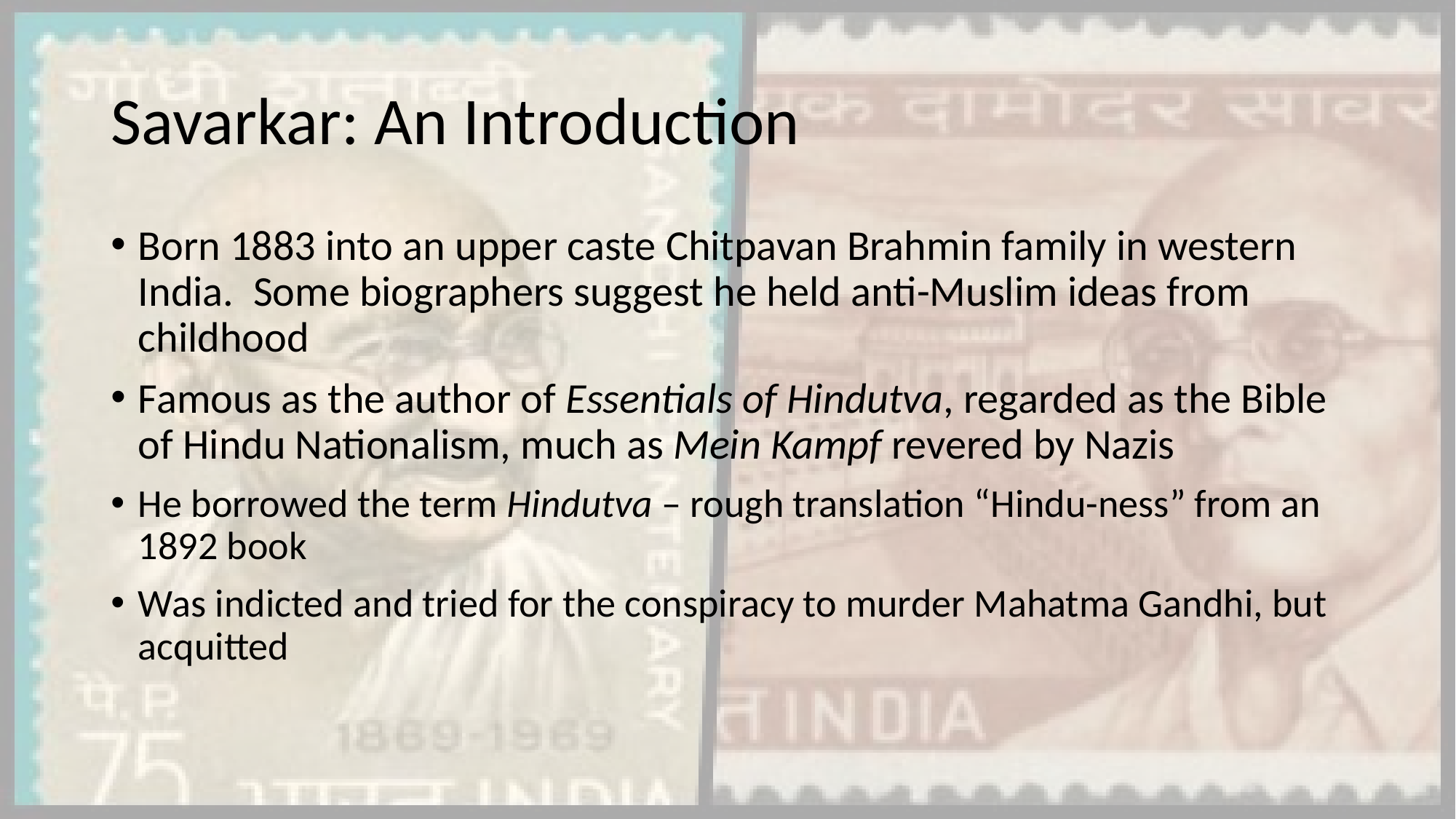

# Savarkar: An Introduction
Born 1883 into an upper caste Chitpavan Brahmin family in western India.  Some biographers suggest he held anti-Muslim ideas from childhood
Famous as the author of Essentials of Hindutva, regarded as the Bible of Hindu Nationalism, much as Mein Kampf revered by Nazis
He borrowed the term Hindutva – rough translation “Hindu-ness” from an 1892 book
Was indicted and tried for the conspiracy to murder Mahatma Gandhi, but acquitted